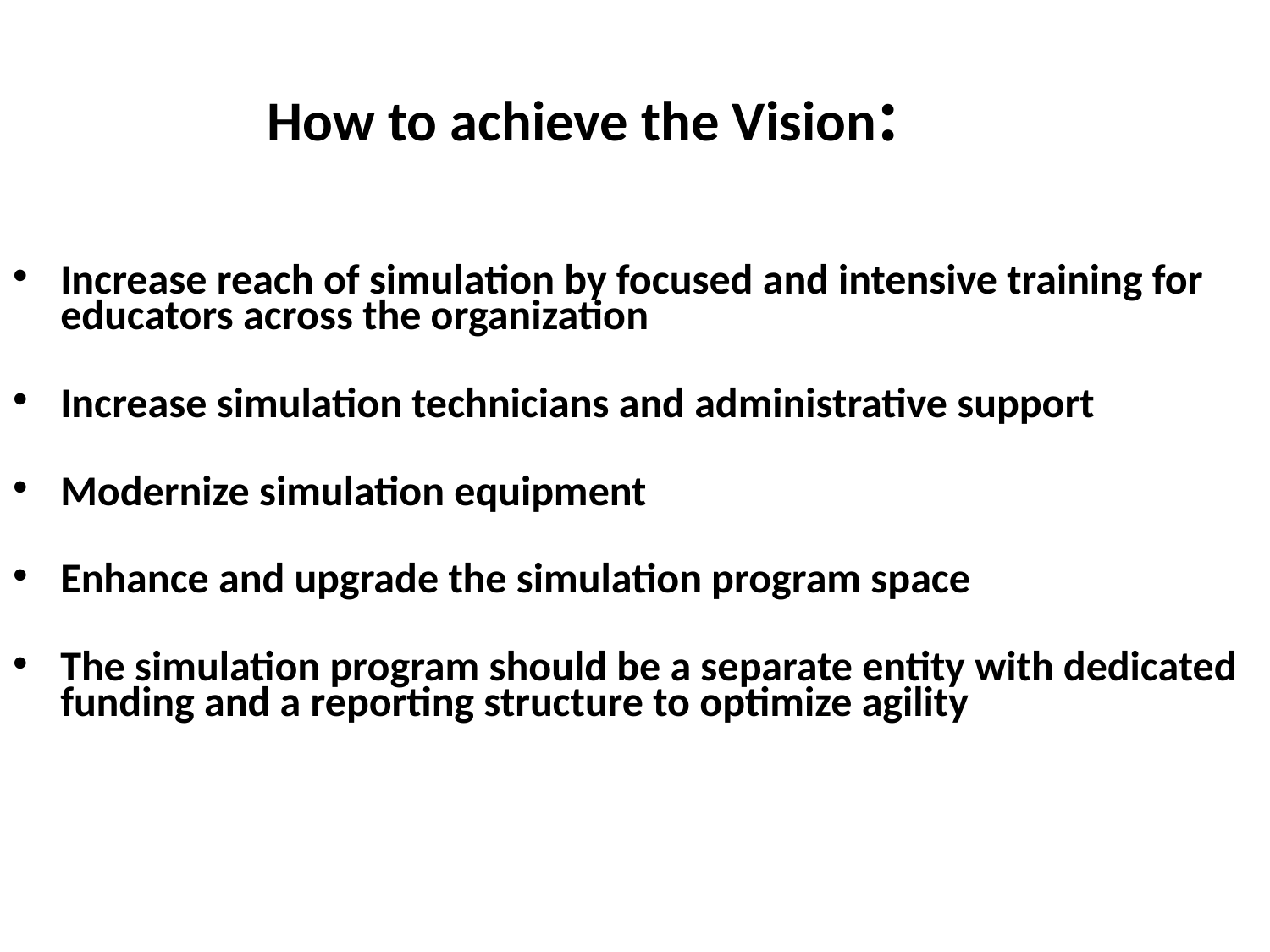

# How to achieve the Vision:
Increase reach of simulation by focused and intensive training for educators across the organization

Increase simulation technicians and administrative support

Modernize simulation equipment

Enhance and upgrade the simulation program space

The simulation program should be a separate entity with dedicated funding and a reporting structure to optimize agility